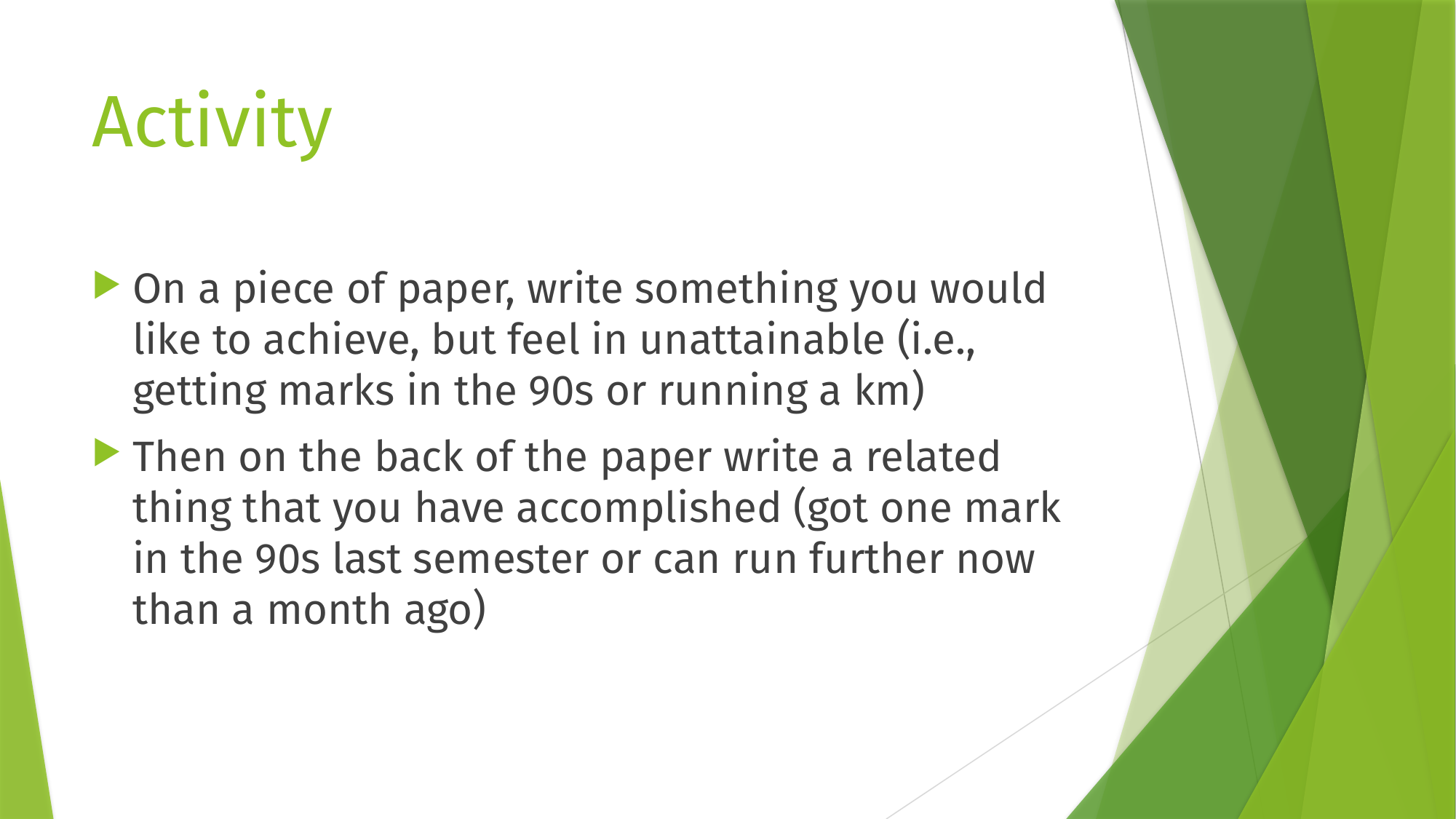

# Activity
On a piece of paper, write something you would like to achieve, but feel in unattainable (i.e., getting marks in the 90s or running a km)
Then on the back of the paper write a related thing that you have accomplished (got one mark in the 90s last semester or can run further now than a month ago)